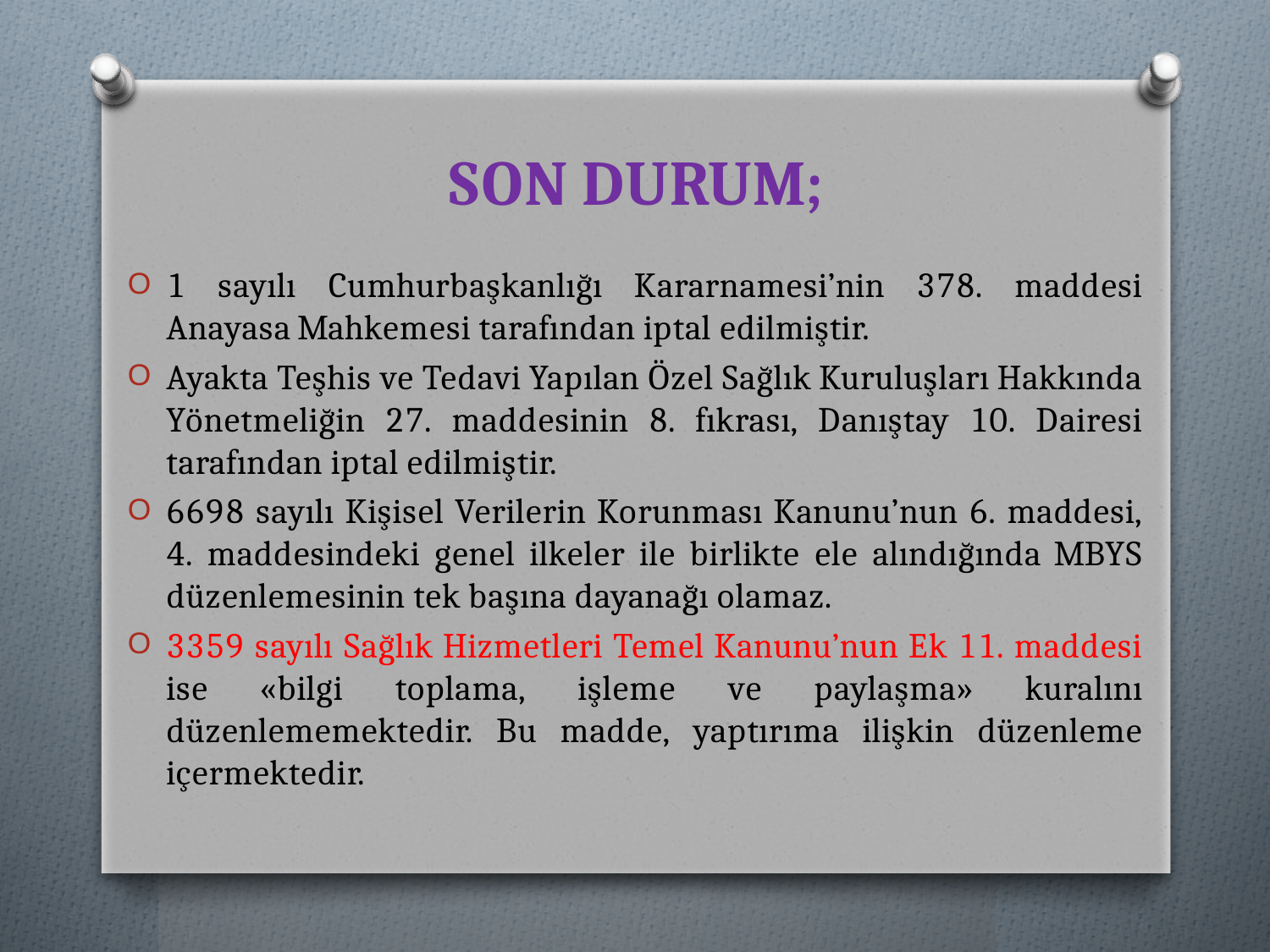

# SON DURUM;
1 sayılı Cumhurbaşkanlığı Kararnamesi’nin 378. maddesi Anayasa Mahkemesi tarafından iptal edilmiştir.
Ayakta Teşhis ve Tedavi Yapılan Özel Sağlık Kuruluşları Hakkında Yönetmeliğin 27. maddesinin 8. fıkrası, Danıştay 10. Dairesi tarafından iptal edilmiştir.
6698 sayılı Kişisel Verilerin Korunması Kanunu’nun 6. maddesi, 4. maddesindeki genel ilkeler ile birlikte ele alındığında MBYS düzenlemesinin tek başına dayanağı olamaz.
3359 sayılı Sağlık Hizmetleri Temel Kanunu’nun Ek 11. maddesi ise «bilgi toplama, işleme ve paylaşma» kuralını düzenlememektedir. Bu madde, yaptırıma ilişkin düzenleme içermektedir.